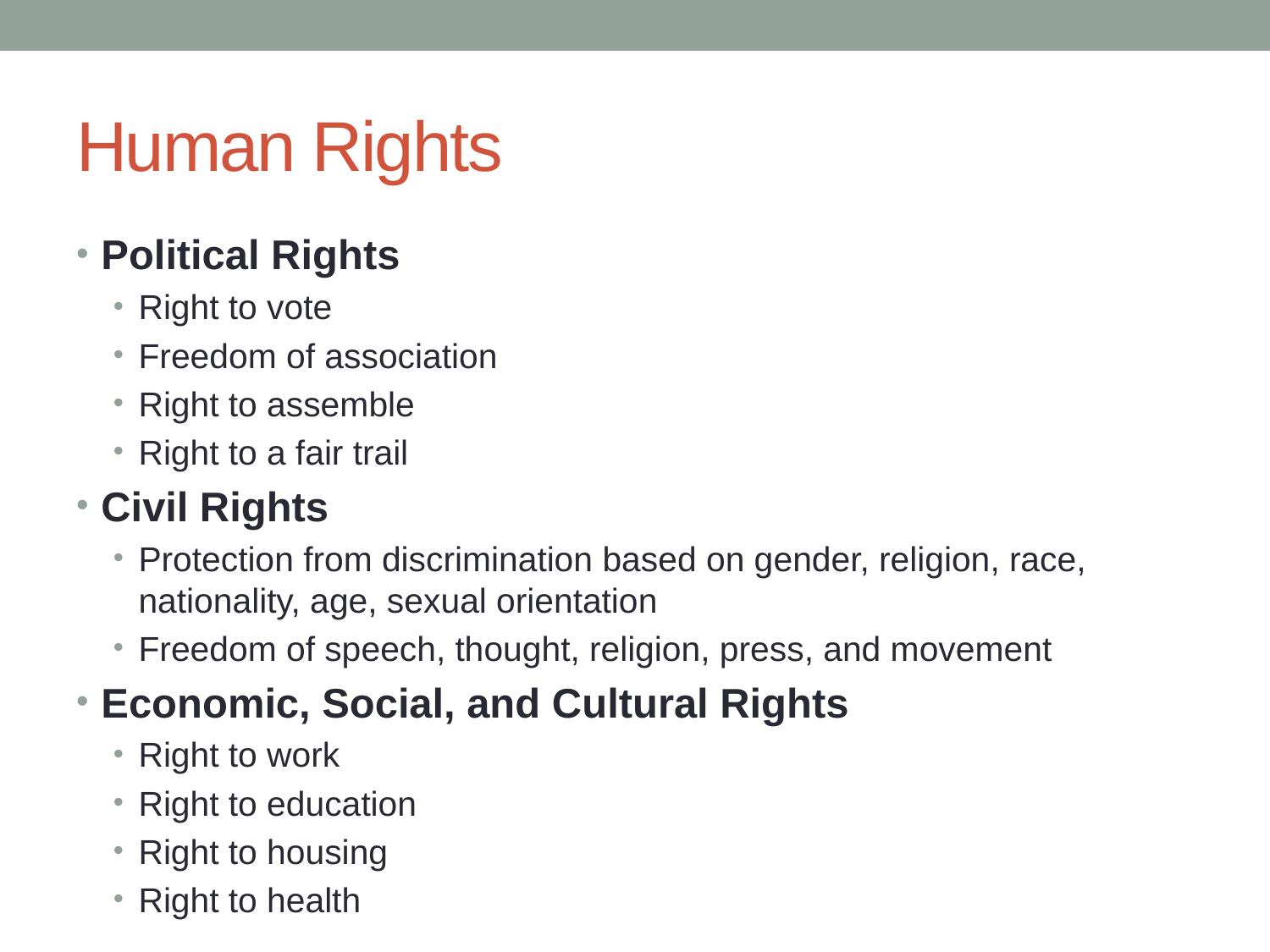

# Human Rights
Political Rights
Right to vote
Freedom of association
Right to assemble
Right to a fair trail
Civil Rights
Protection from discrimination based on gender, religion, race, nationality, age, sexual orientation
Freedom of speech, thought, religion, press, and movement
Economic, Social, and Cultural Rights
Right to work
Right to education
Right to housing
Right to health